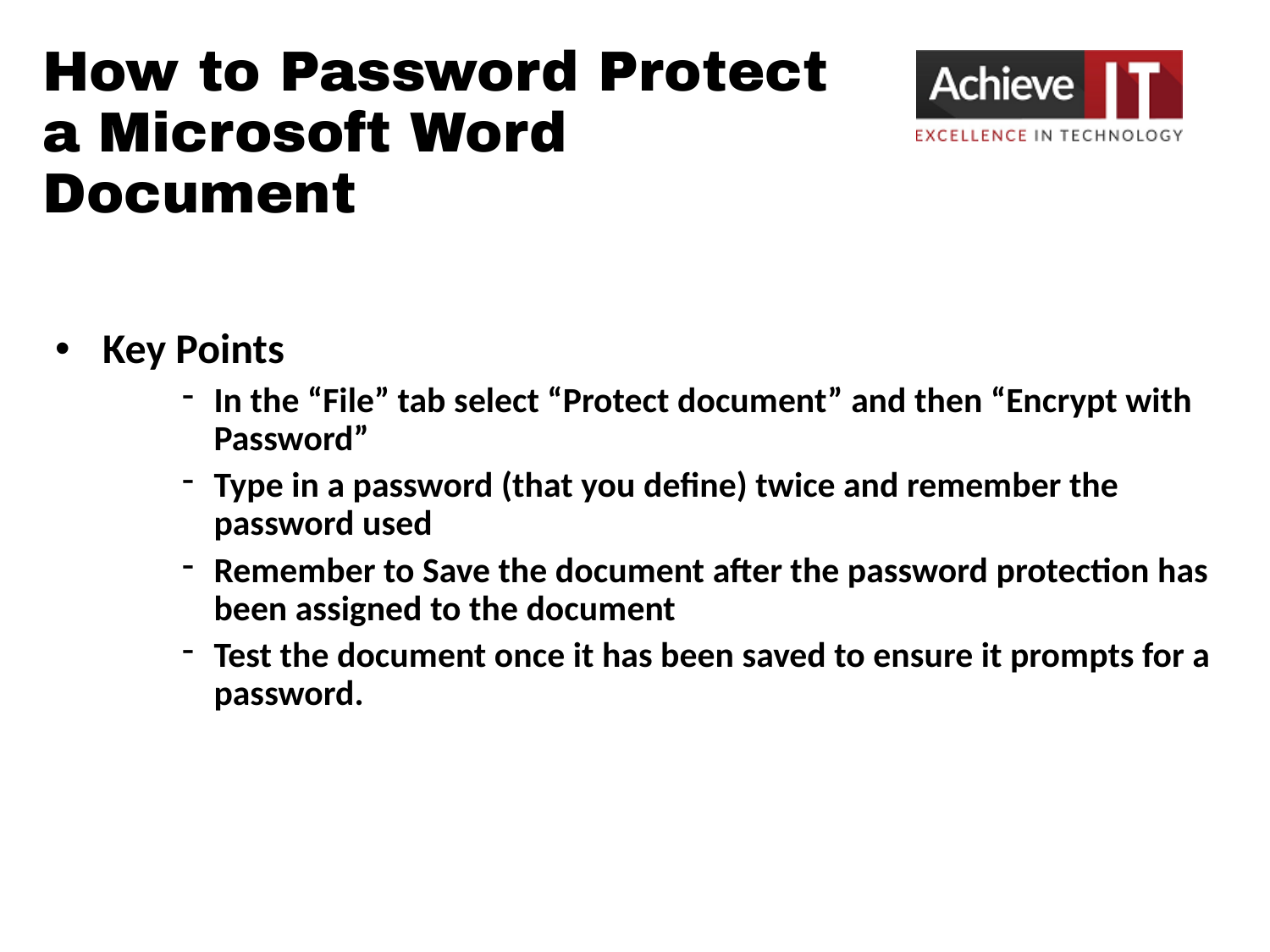

# How to Password Protect a Microsoft Word Document

Key Points
In the “File” tab select “Protect document” and then “Encrypt with Password”
Type in a password (that you define) twice and remember the password used
Remember to Save the document after the password protection has been assigned to the document
Test the document once it has been saved to ensure it prompts for a password.